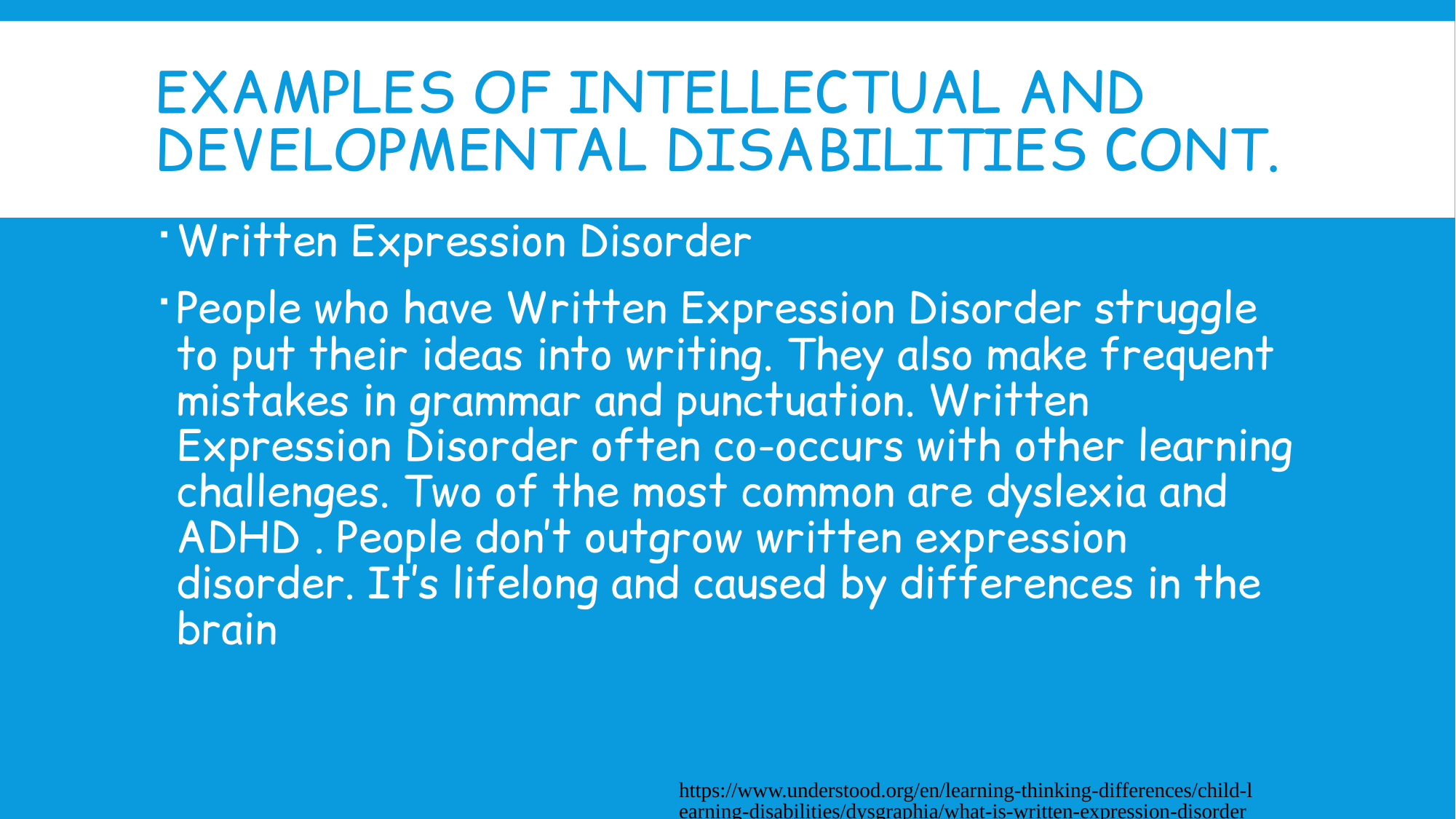

# Examples of intellectual and developmental disabilities cont.
Written Expression Disorder
People who have Written Expression Disorder struggle to put their ideas into writing. They also make frequent mistakes in grammar and punctuation. Written Expression Disorder often co-occurs with other learning challenges. Two of the most common are dyslexia and ADHD . People don’t outgrow written expression disorder. It’s lifelong and caused by differences in the brain
https://www.understood.org/en/learning-thinking-differences/child-learning-disabilities/dysgraphia/what-is-written-expression-disorder